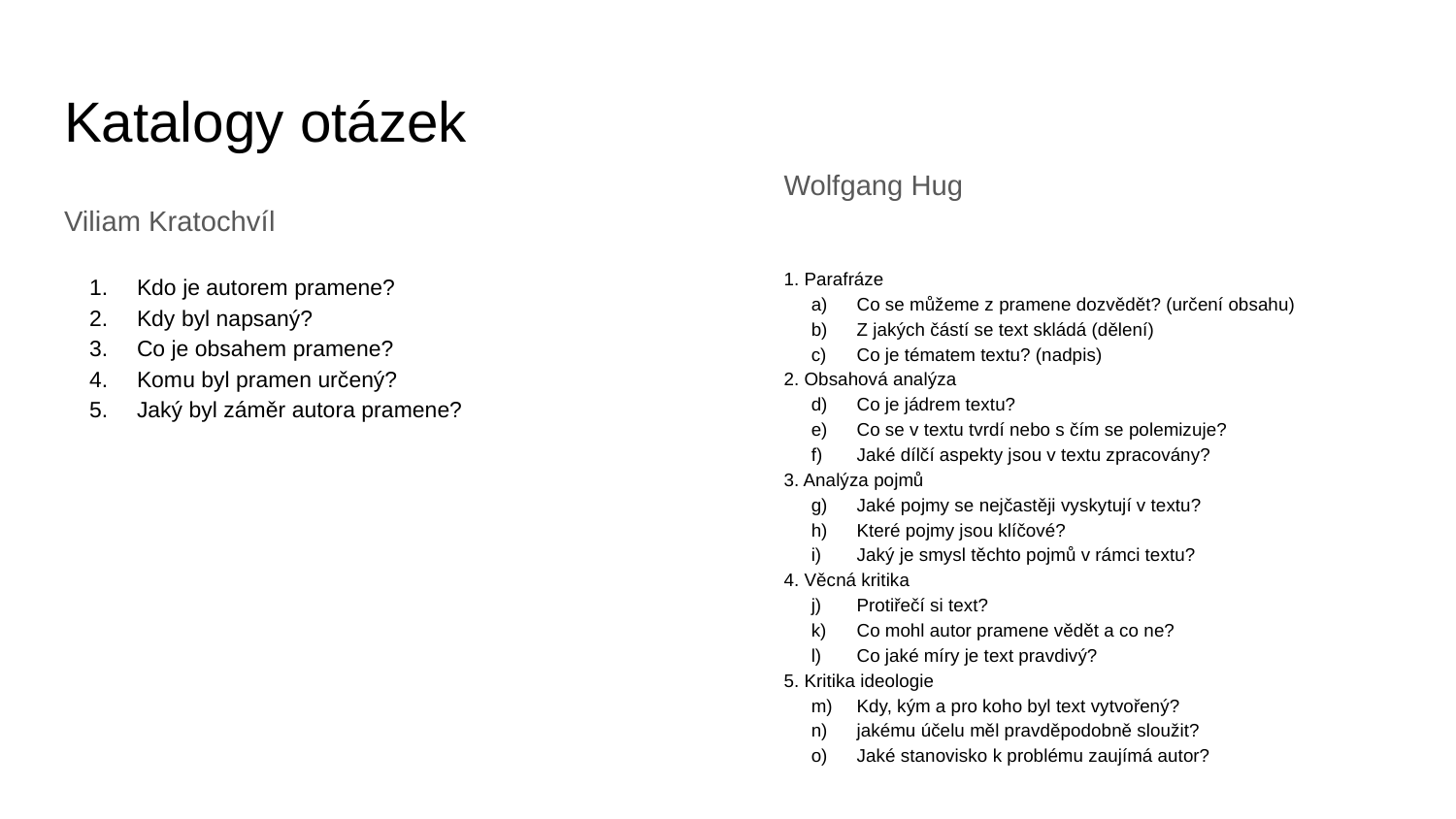

# Katalogy otázek
Wolfgang Hug

1. Parafráze
Co se můžeme z pramene dozvědět? (určení obsahu)
Z jakých částí se text skládá (dělení)
Co je tématem textu? (nadpis)
2. Obsahová analýza
Co je jádrem textu?
Co se v textu tvrdí nebo s čím se polemizuje?
Jaké dílčí aspekty jsou v textu zpracovány?
3. Analýza pojmů
Jaké pojmy se nejčastěji vyskytují v textu?
Které pojmy jsou klíčové?
Jaký je smysl těchto pojmů v rámci textu?
4. Věcná kritika
Protiřečí si text?
Co mohl autor pramene vědět a co ne?
Co jaké míry je text pravdivý?
5. Kritika ideologie
Kdy, kým a pro koho byl text vytvořený?
jakému účelu měl pravděpodobně sloužit?
Jaké stanovisko k problému zaujímá autor?

Viliam Kratochvíl
Kdo je autorem pramene?
Kdy byl napsaný?
Co je obsahem pramene?
Komu byl pramen určený?
Jaký byl záměr autora pramene?